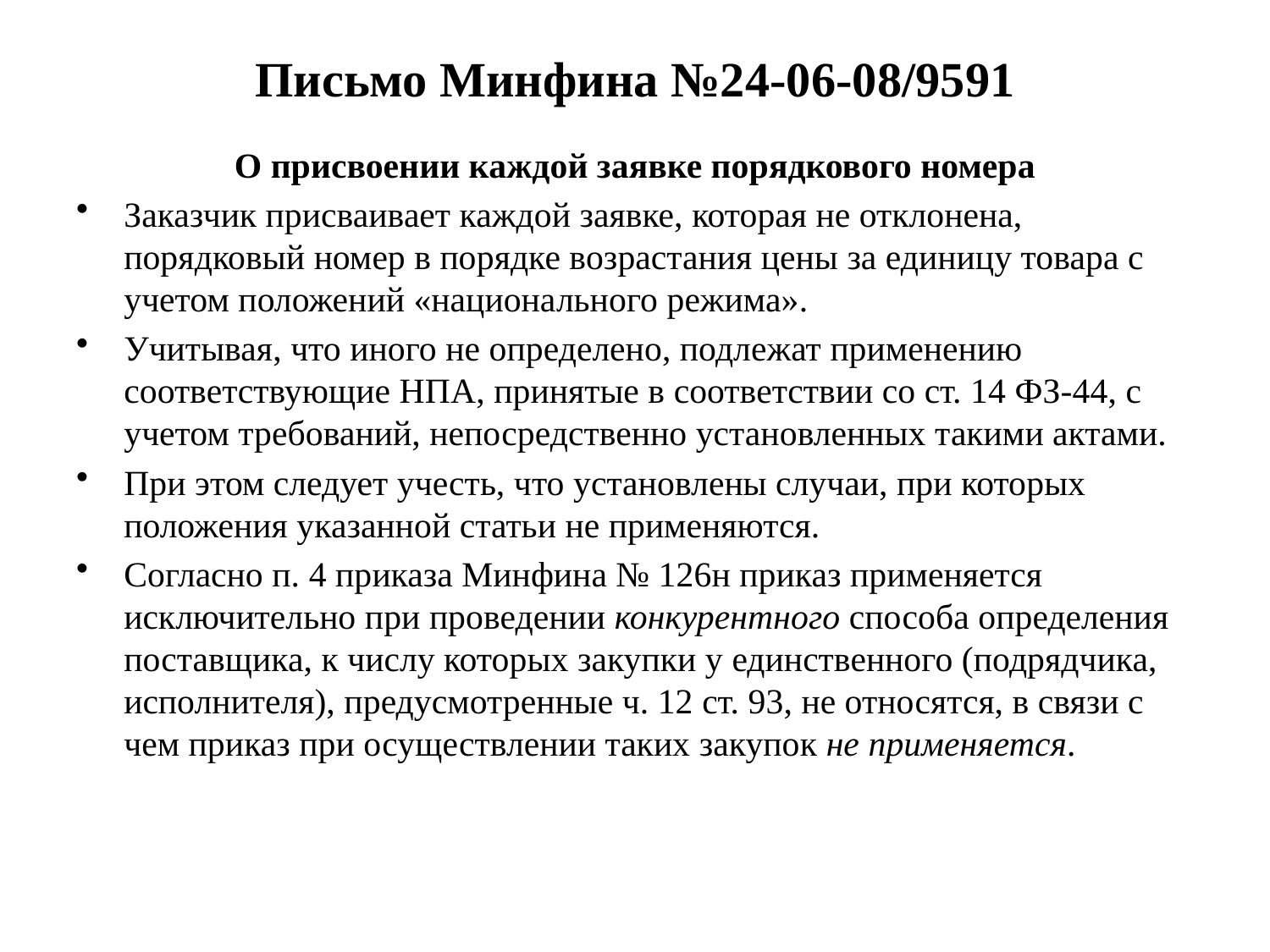

# Письмо Минфина №24-06-08/9591
О присвоении каждой заявке порядкового номера
Заказчик присваивает каждой заявке, которая не отклонена, порядковый номер в порядке возрастания цены за единицу товара с учетом положений «национального режима».
Учитывая, что иного не определено, подлежат применению соответствующие НПА, принятые в соответствии со ст. 14 ФЗ-44, с учетом требований, непосредственно установленных такими актами.
При этом следует учесть, что установлены случаи, при которых положения указанной статьи не применяются.
Согласно п. 4 приказа Минфина № 126н приказ применяется исключительно при проведении конкурентного способа определения поставщика, к числу которых закупки у единственного (подрядчика, исполнителя), предусмотренные ч. 12 ст. 93, не относятся, в связи с чем приказ при осуществлении таких закупок не применяется.